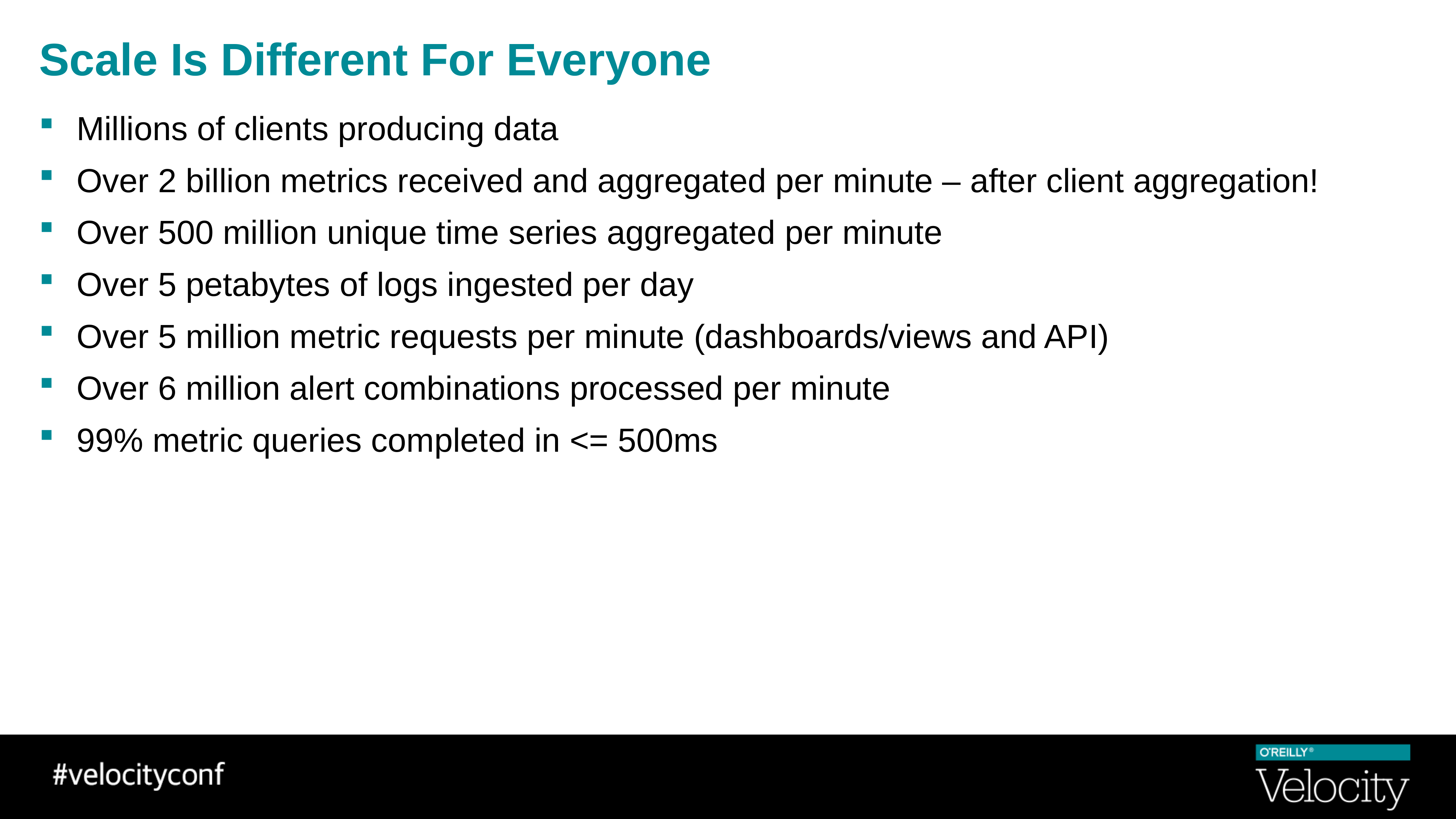

# Scale Is Different For Everyone
Millions of clients producing data
Over 2 billion metrics received and aggregated per minute – after client aggregation!
Over 500 million unique time series aggregated per minute
Over 5 petabytes of logs ingested per day
Over 5 million metric requests per minute (dashboards/views and API)
Over 6 million alert combinations processed per minute
99% metric queries completed in <= 500ms